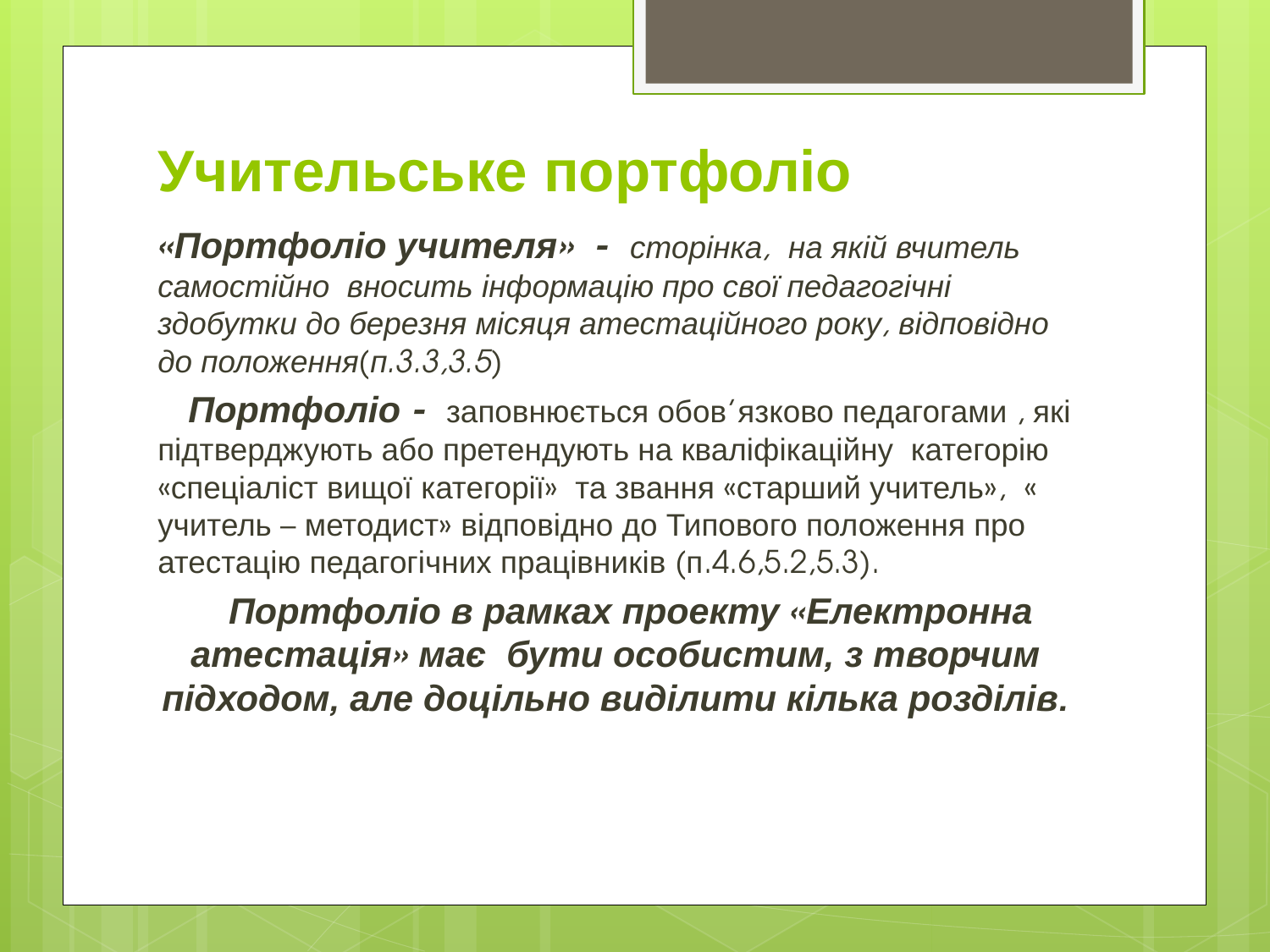

# Учительське портфоліо
«Портфоліо учителя»  -  сторінка,  на якій вчитель самостійно  вносить інформацію про свої педагогічні здобутки до березня місяця атестаційного року, відповідно до положення(п.3.3,3.5)
   Портфоліо -  заповнюється обов’язково педагогами , які підтверджують або претендують на кваліфікаційну  категорію «спеціаліст вищої категорії»  та звання «старший учитель»,  « учитель – методист» відповідно до Типового положення про атестацію педагогічних працівників (п.4.6,5.2,5.3).
   Портфоліо в рамках проекту «Електронна атестація» має  бути особистим, з творчим підходом, але доцільно виділити кілька розділів.